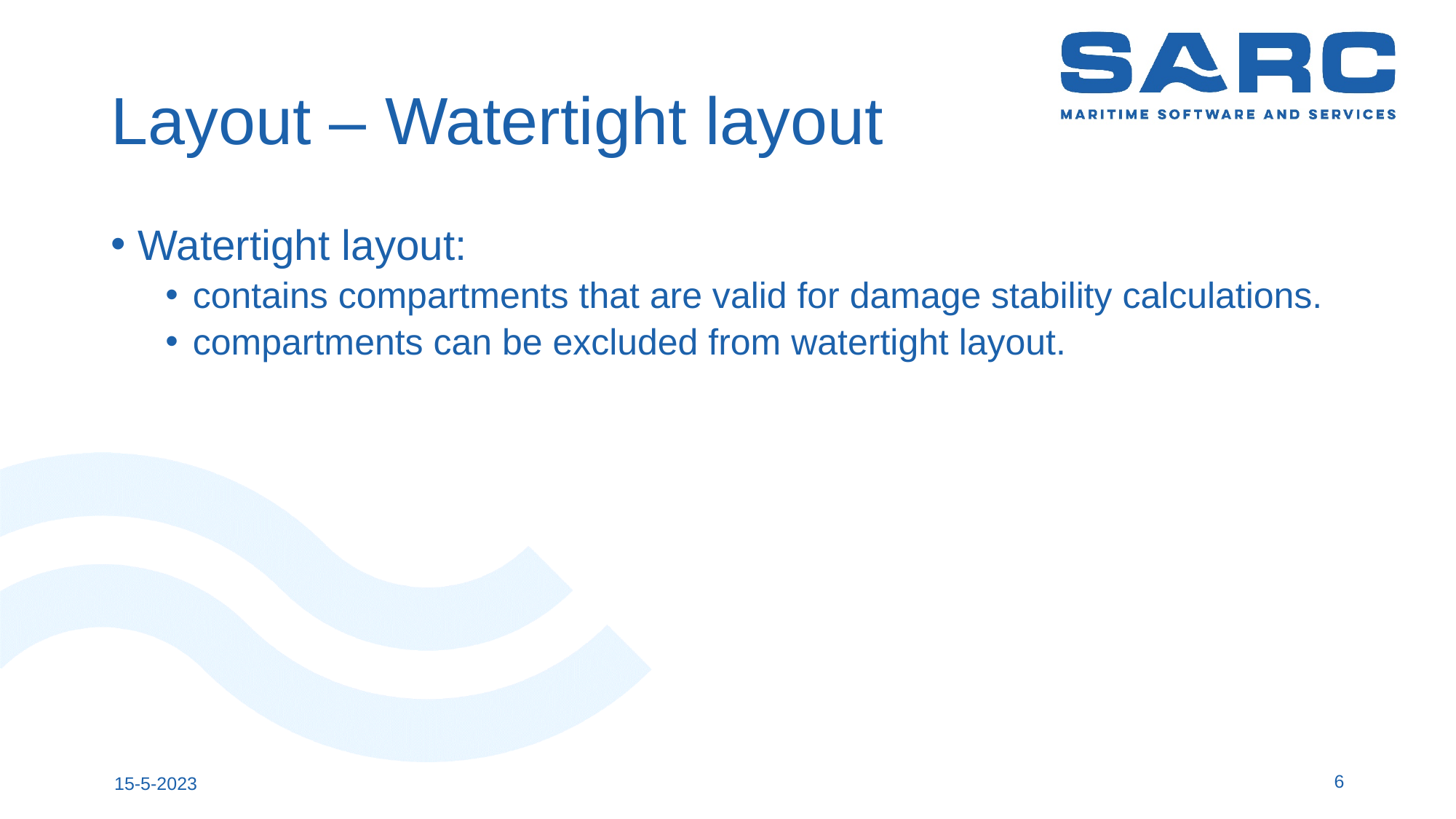

# Layout – Watertight layout
Watertight layout:
contains compartments that are valid for damage stability calculations.
compartments can be excluded from watertight layout.
6
15-5-2023